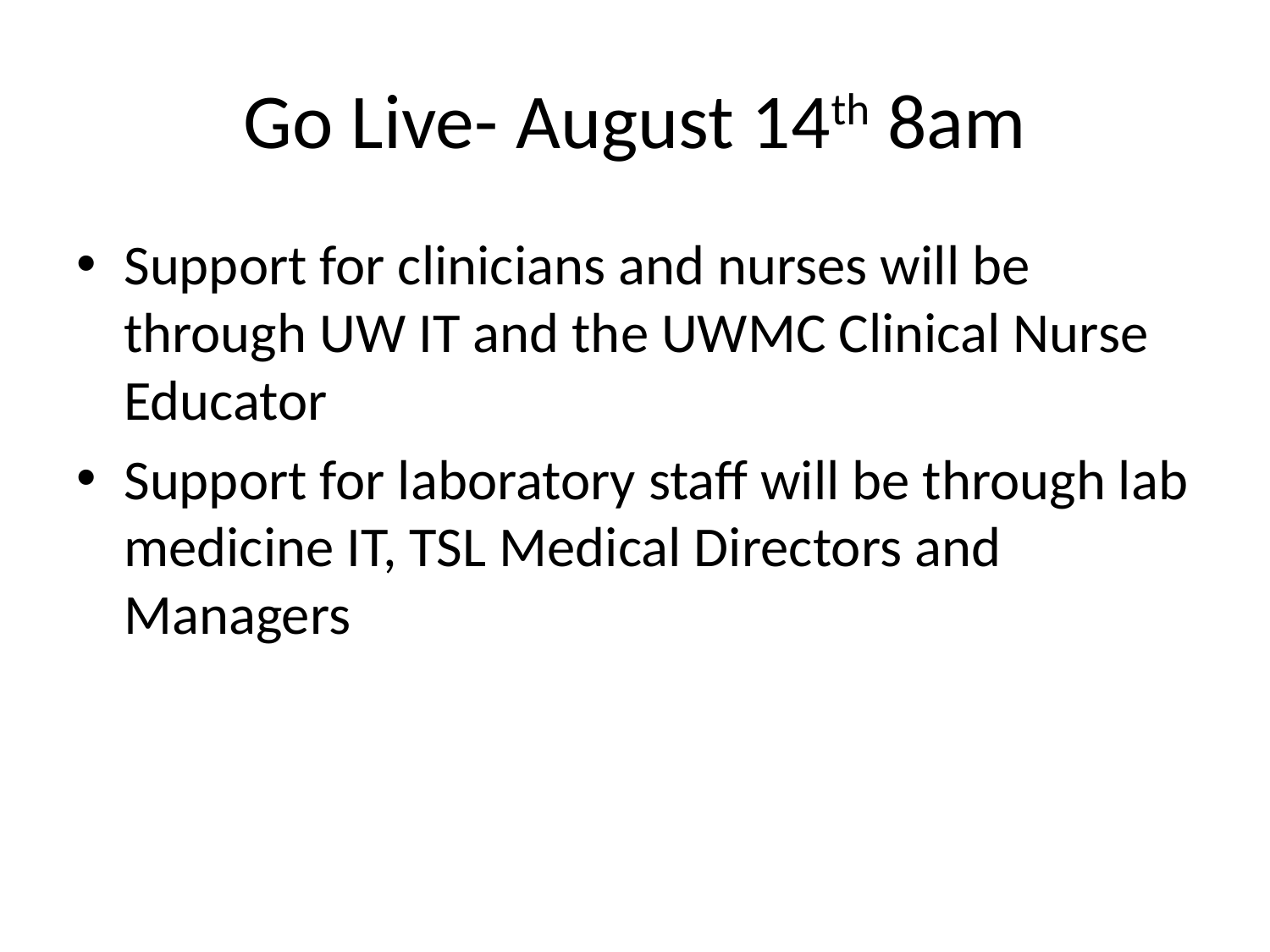

# Go Live- August 14th 8am
Support for clinicians and nurses will be through UW IT and the UWMC Clinical Nurse Educator
Support for laboratory staff will be through lab medicine IT, TSL Medical Directors and Managers